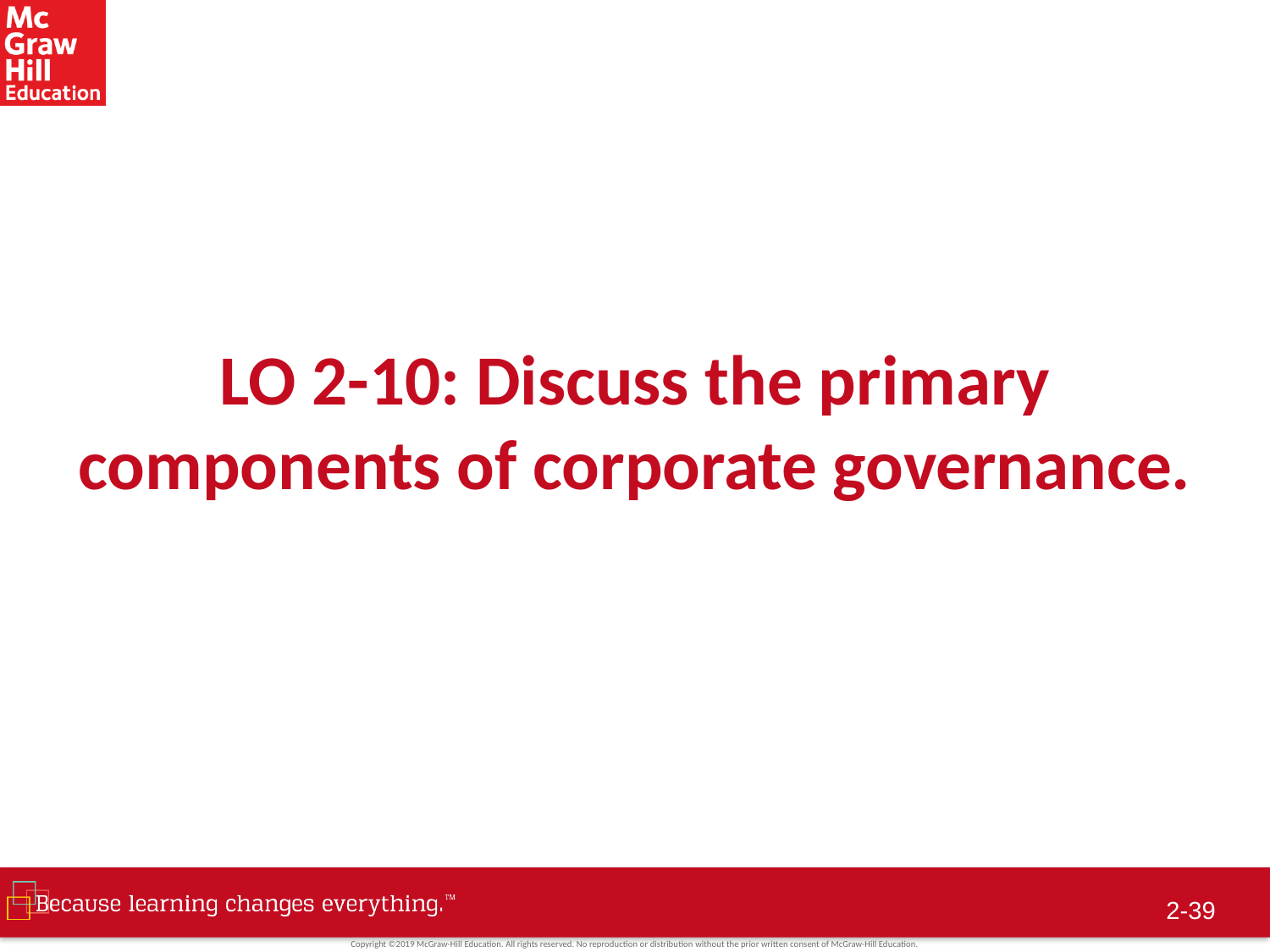

# LO 2-10: Discuss the primary components of corporate governance.
2-39